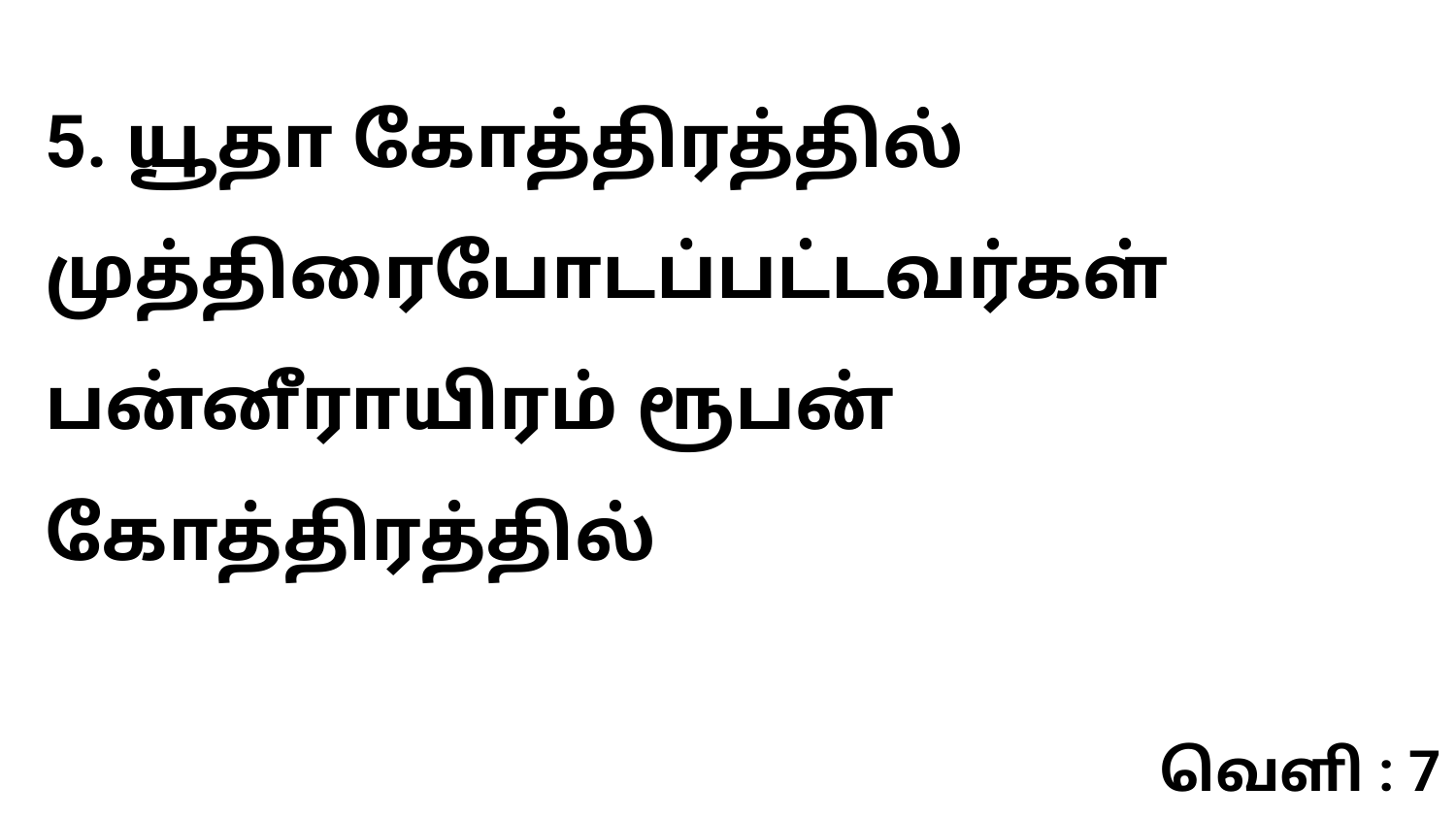

5. யூதா கோத்திரத்தில் முத்திரைபோடப்பட்டவர்கள் பன்னீராயிரம் ரூபன் கோத்திரத்தில்
வெளி : 7